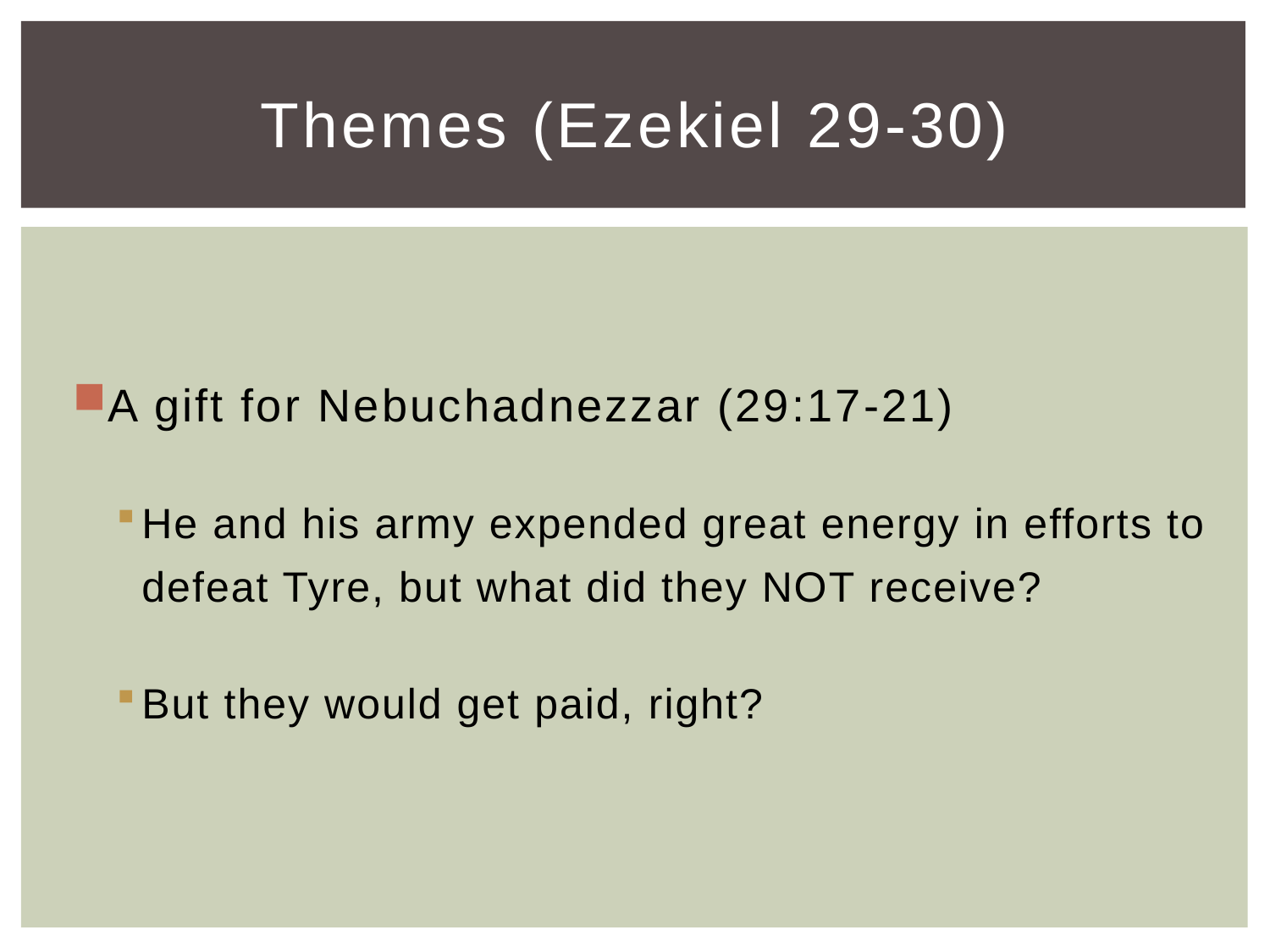

# Themes (Ezekiel 29-30)
A gift for Nebuchadnezzar (29:17-21)
He and his army expended great energy in efforts to defeat Tyre, but what did they NOT receive?
But they would get paid, right?